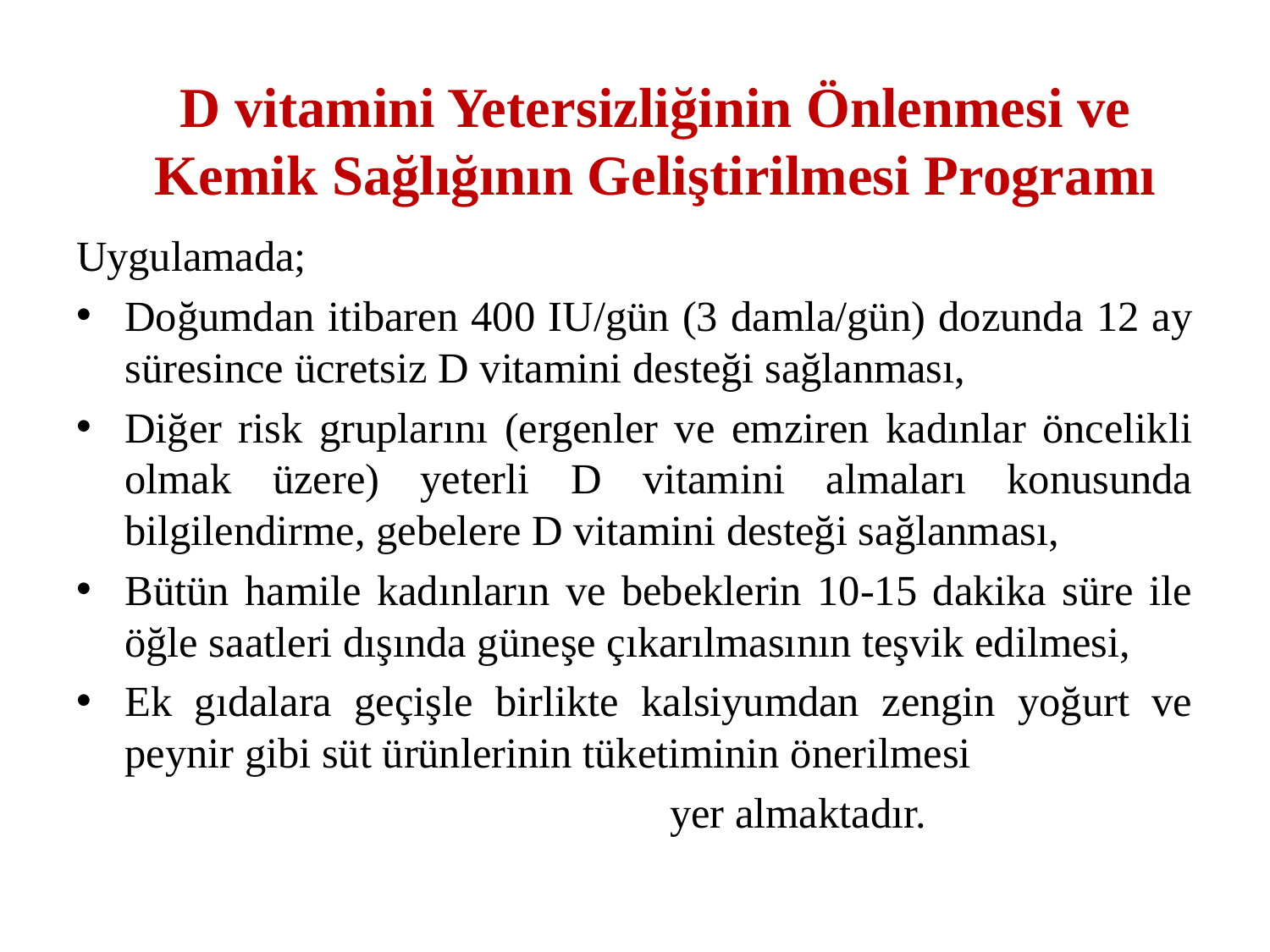

D vitamini Yetersizliğinin Önlenmesi ve Kemik Sağlığının Geliştirilmesi Programı
Uygulamada;
Doğumdan itibaren 400 IU/gün (3 damla/gün) dozunda 12 ay süresince ücretsiz D vitamini desteği sağlanması,
Diğer risk gruplarını (ergenler ve emziren kadınlar öncelikli olmak üzere) yeterli D vitamini almaları konusunda bilgilendirme, gebelere D vitamini desteği sağlanması,
Bütün hamile kadınların ve bebeklerin 10-15 dakika süre ile öğle saatleri dışında güneşe çıkarılmasının teşvik edilmesi,
Ek gıdalara geçişle birlikte kalsiyumdan zengin yoğurt ve peynir gibi süt ürünlerinin tüketiminin önerilmesi
                                                       yer almaktadır.